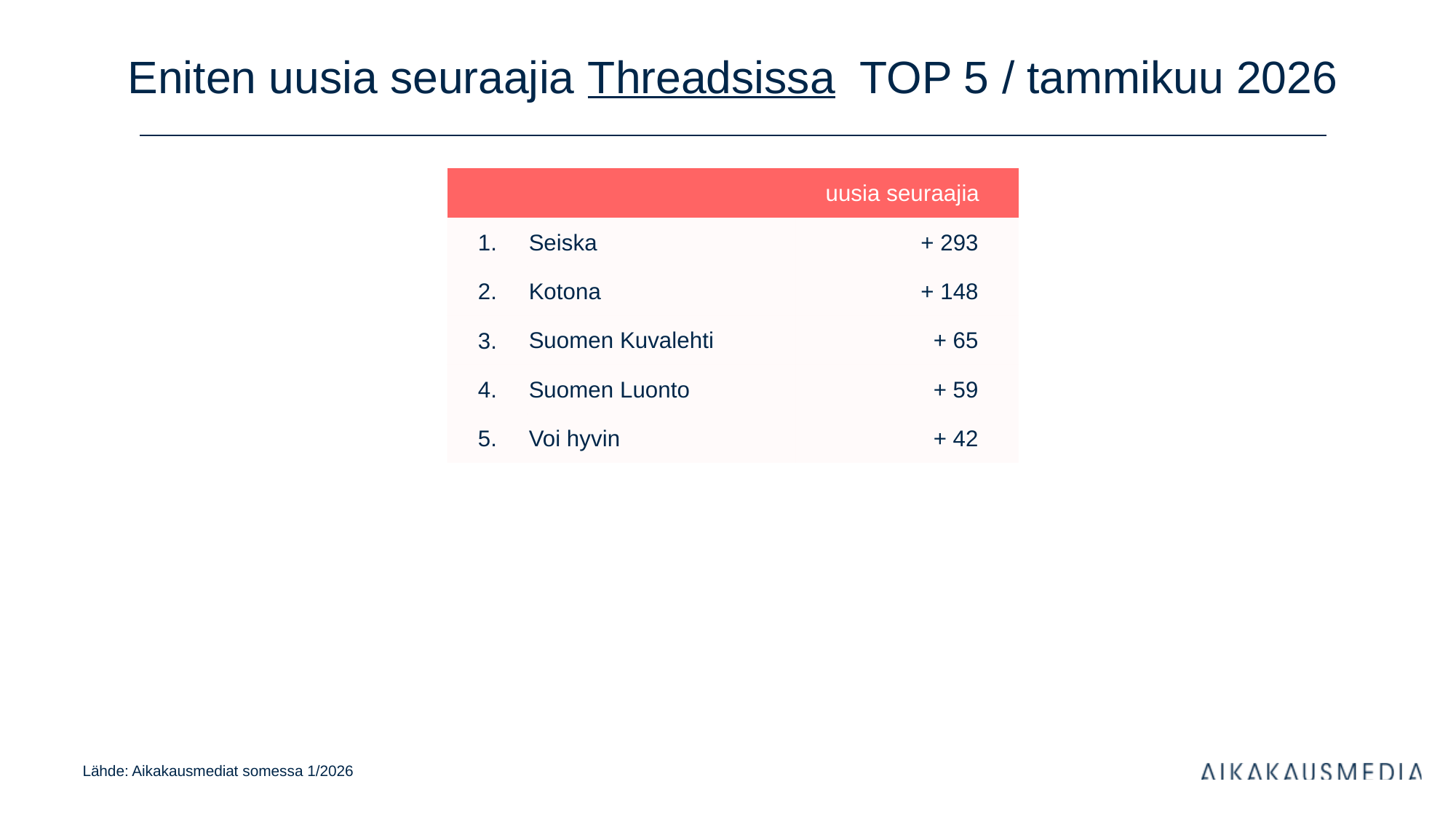

# Eniten uusia seuraajia Threadsissa  TOP 5 / tammikuu 2026
| uusia seuraajia |  | kanavan tilaajia |  |
| --- | --- | --- | --- |
| 1. | Seiska | + 293 |  |
| 2. | Kotona | + 148 |  |
| 3. | Suomen Kuvalehti | + 65 |  |
| 4. | Suomen Luonto | + 59 |  |
| 5. | Voi hyvin | + 42 |  |